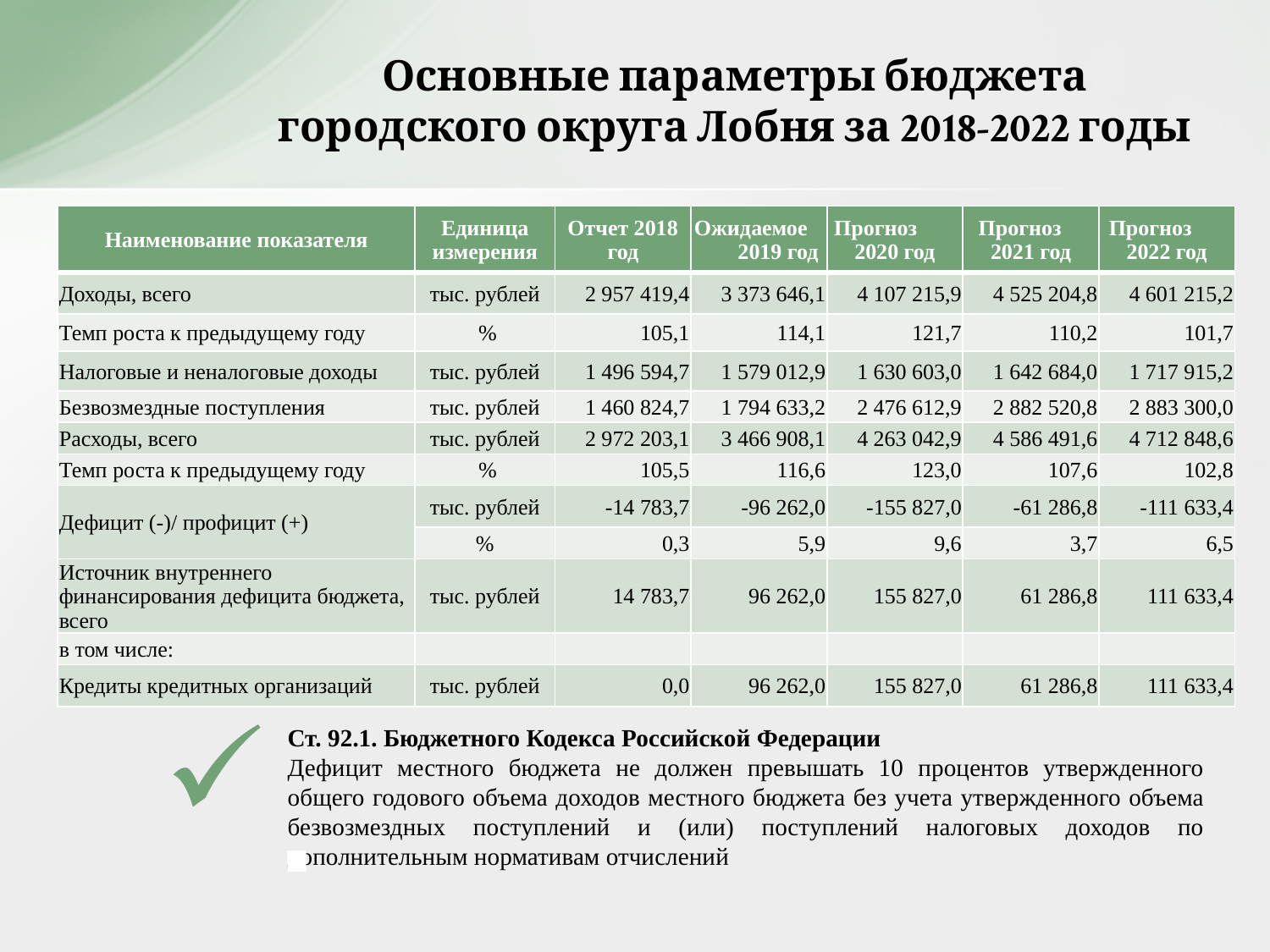

# Основные параметры бюджета городского округа Лобня за 2018-2022 годы
| Наименование показателя | Единица измерения | Отчет 2018 год | Ожидаемое 2019 год | Прогноз 2020 год | Прогноз 2021 год | Прогноз 2022 год |
| --- | --- | --- | --- | --- | --- | --- |
| Доходы, всего | тыс. рублей | 2 957 419,4 | 3 373 646,1 | 4 107 215,9 | 4 525 204,8 | 4 601 215,2 |
| Темп роста к предыдущему году | % | 105,1 | 114,1 | 121,7 | 110,2 | 101,7 |
| Налоговые и неналоговые доходы | тыс. рублей | 1 496 594,7 | 1 579 012,9 | 1 630 603,0 | 1 642 684,0 | 1 717 915,2 |
| Безвозмездные поступления | тыс. рублей | 1 460 824,7 | 1 794 633,2 | 2 476 612,9 | 2 882 520,8 | 2 883 300,0 |
| Расходы, всего | тыс. рублей | 2 972 203,1 | 3 466 908,1 | 4 263 042,9 | 4 586 491,6 | 4 712 848,6 |
| Темп роста к предыдущему году | % | 105,5 | 116,6 | 123,0 | 107,6 | 102,8 |
| Дефицит (-)/ профицит (+) | тыс. рублей | -14 783,7 | -96 262,0 | -155 827,0 | -61 286,8 | -111 633,4 |
|  | % | 0,3 | 5,9 | 9,6 | 3,7 | 6,5 |
| Источник внутреннего финансирования дефицита бюджета, всего | тыс. рублей | 14 783,7 | 96 262,0 | 155 827,0 | 61 286,8 | 111 633,4 |
| в том числе: |  |  |  |  |  |  |
| Кредиты кредитных организаций | тыс. рублей | 0,0 | 96 262,0 | 155 827,0 | 61 286,8 | 111 633,4 |
.
Ст. 92.1. Бюджетного Кодекса Российской Федерации
Дефицит местного бюджета не должен превышать 10 процентов утвержденного общего годового объема доходов местного бюджета без учета утвержденного объема безвозмездных поступлений и (или) поступлений налоговых доходов по дополнительным нормативам отчислений